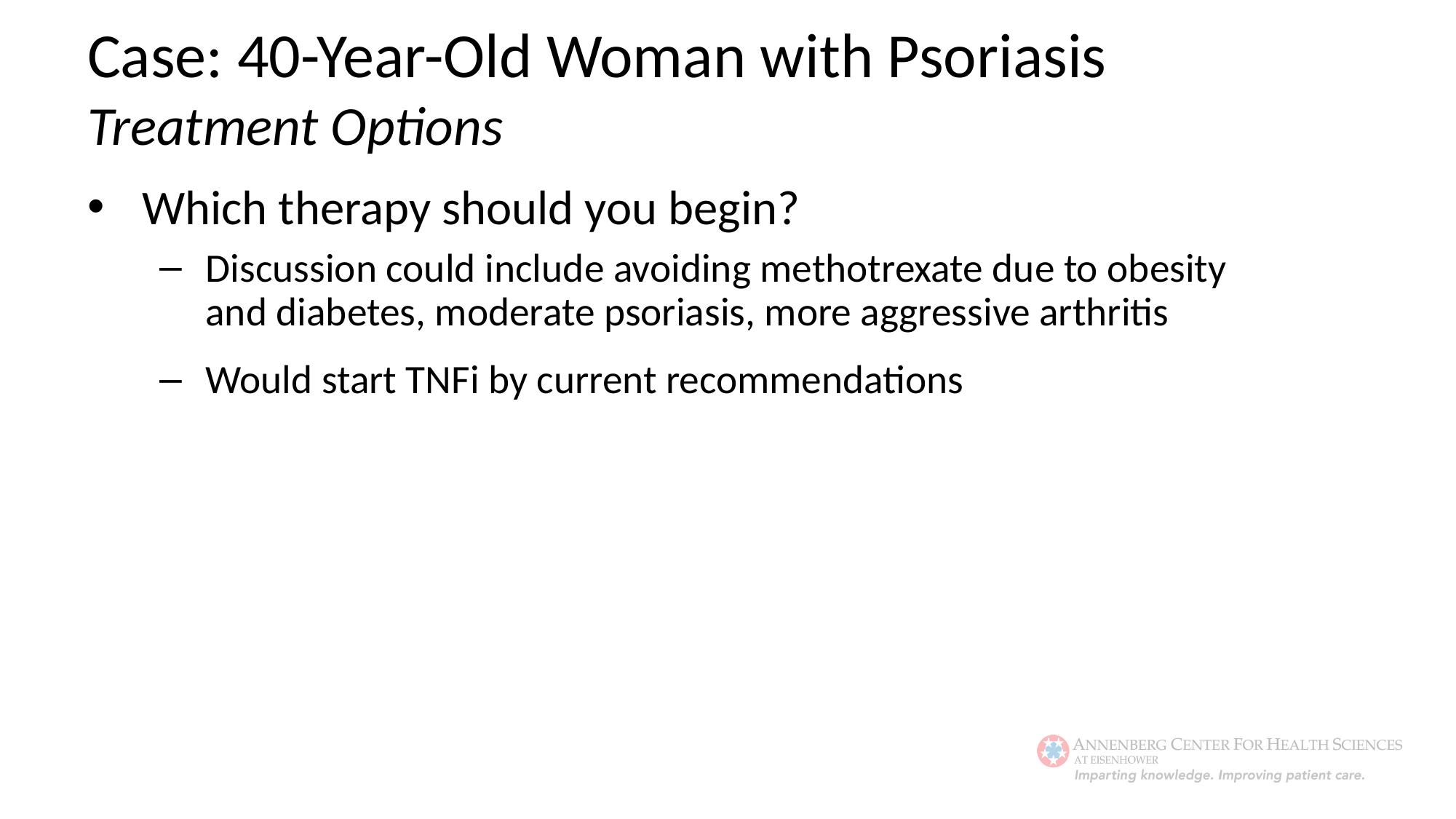

Case: 40-Year-Old Woman with Psoriasis
Treatment Options
Which therapy should you begin?
Discussion could include avoiding methotrexate due to obesity and diabetes, moderate psoriasis, more aggressive arthritis
Would start TNFi by current recommendations